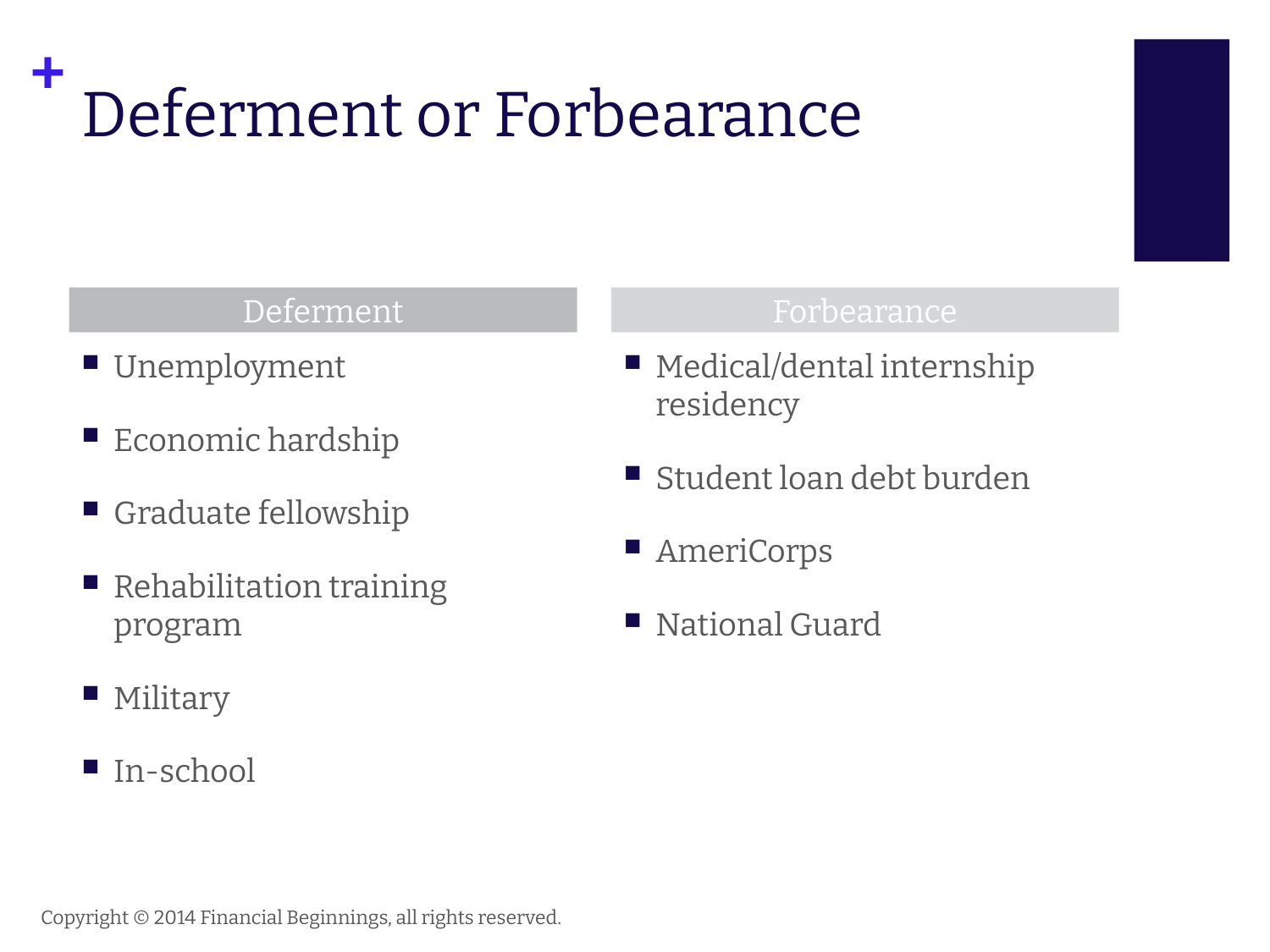

# Deferment or Forbearance
Deferment
Forbearance
Unemployment
Economic hardship
Graduate fellowship
Rehabilitation training program
Military
In-school

Medical/dental internship residency
Student loan debt burden
AmeriCorps
National Guard
Copyright © 2014 Financial Beginnings, all rights reserved.